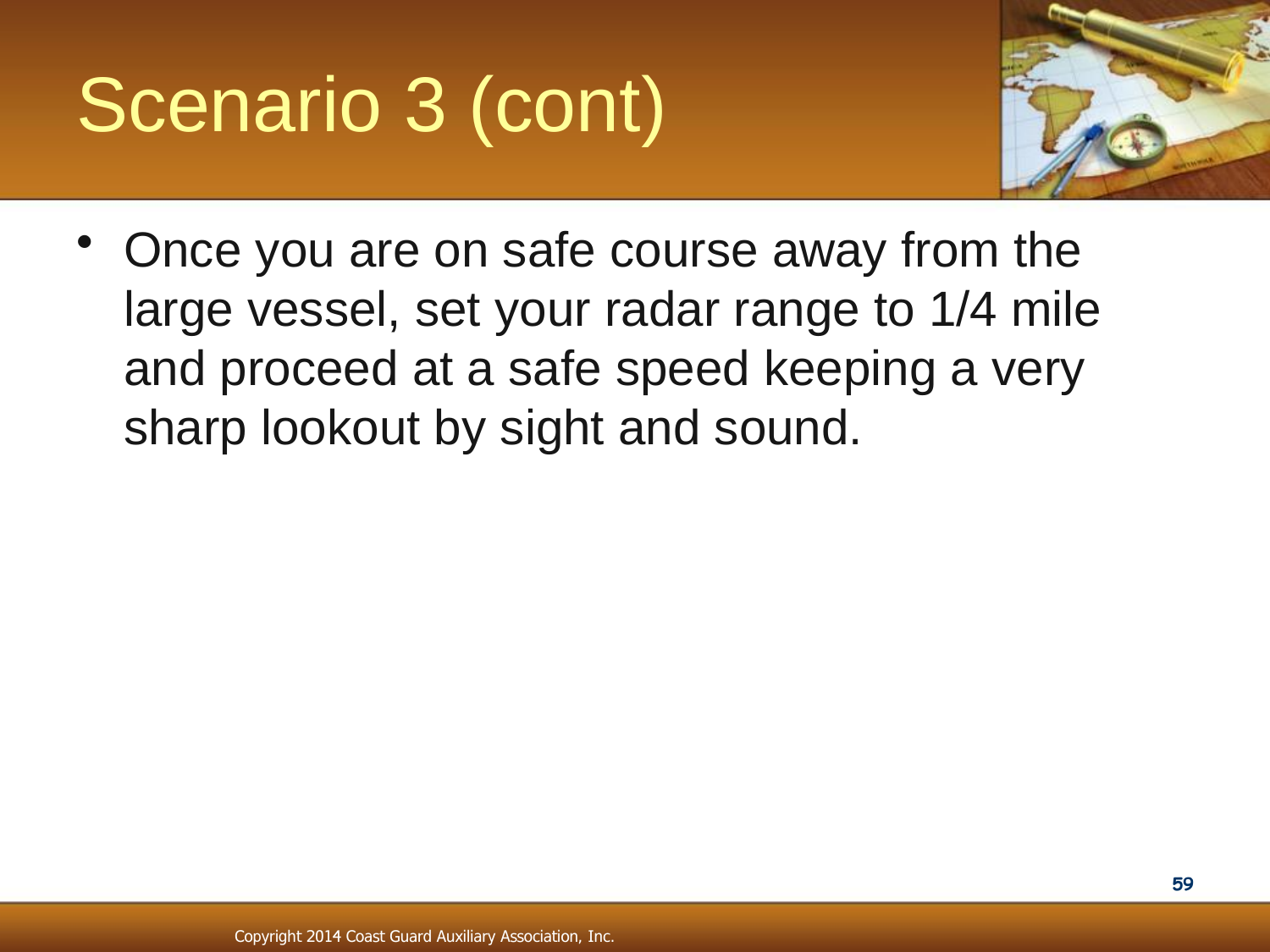

# Scenario 3 (cont)
Once you are on safe course away from the large vessel, set your radar range to 1/4 mile and proceed at a safe speed keeping a very sharp lookout by sight and sound.
59